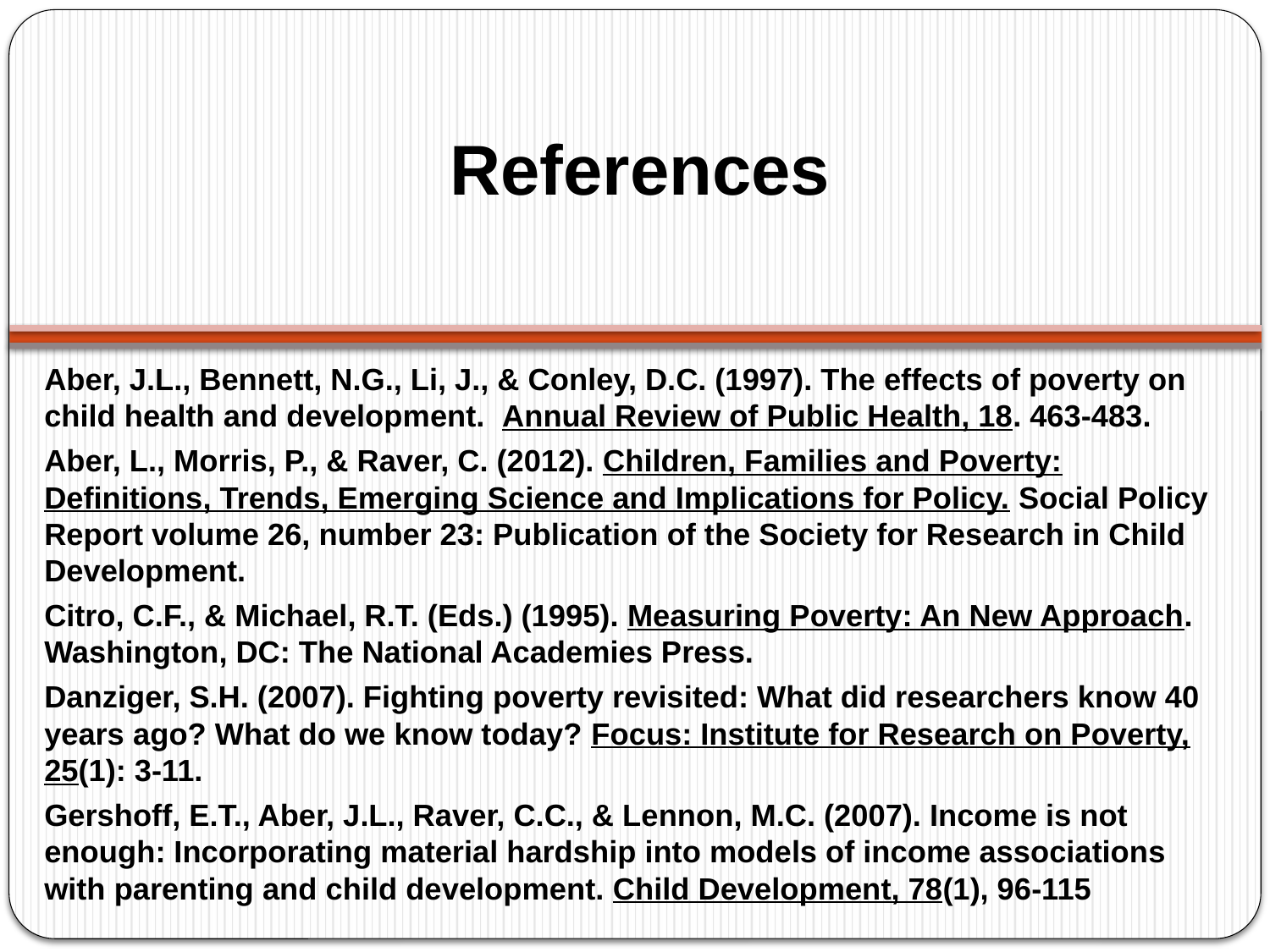

# References
Aber, J.L., Bennett, N.G., Li, J., & Conley, D.C. (1997). The effects of poverty on child health and development.  Annual Review of Public Health, 18. 463-483.
Aber, L., Morris, P., & Raver, C. (2012). Children, Families and Poverty: Definitions, Trends, Emerging Science and Implications for Policy. Social Policy Report volume 26, number 23: Publication of the Society for Research in Child Development.
Citro, C.F., & Michael, R.T. (Eds.) (1995). Measuring Poverty: An New Approach.  Washington, DC: The National Academies Press.
Danziger, S.H. (2007). Fighting poverty revisited: What did researchers know 40 years ago? What do we know today? Focus: Institute for Research on Poverty, 25(1): 3-11.
Gershoff, E.T., Aber, J.L., Raver, C.C., & Lennon, M.C. (2007). Income is not enough: Incorporating material hardship into models of income associations with parenting and child development. Child Development, 78(1), 96-115